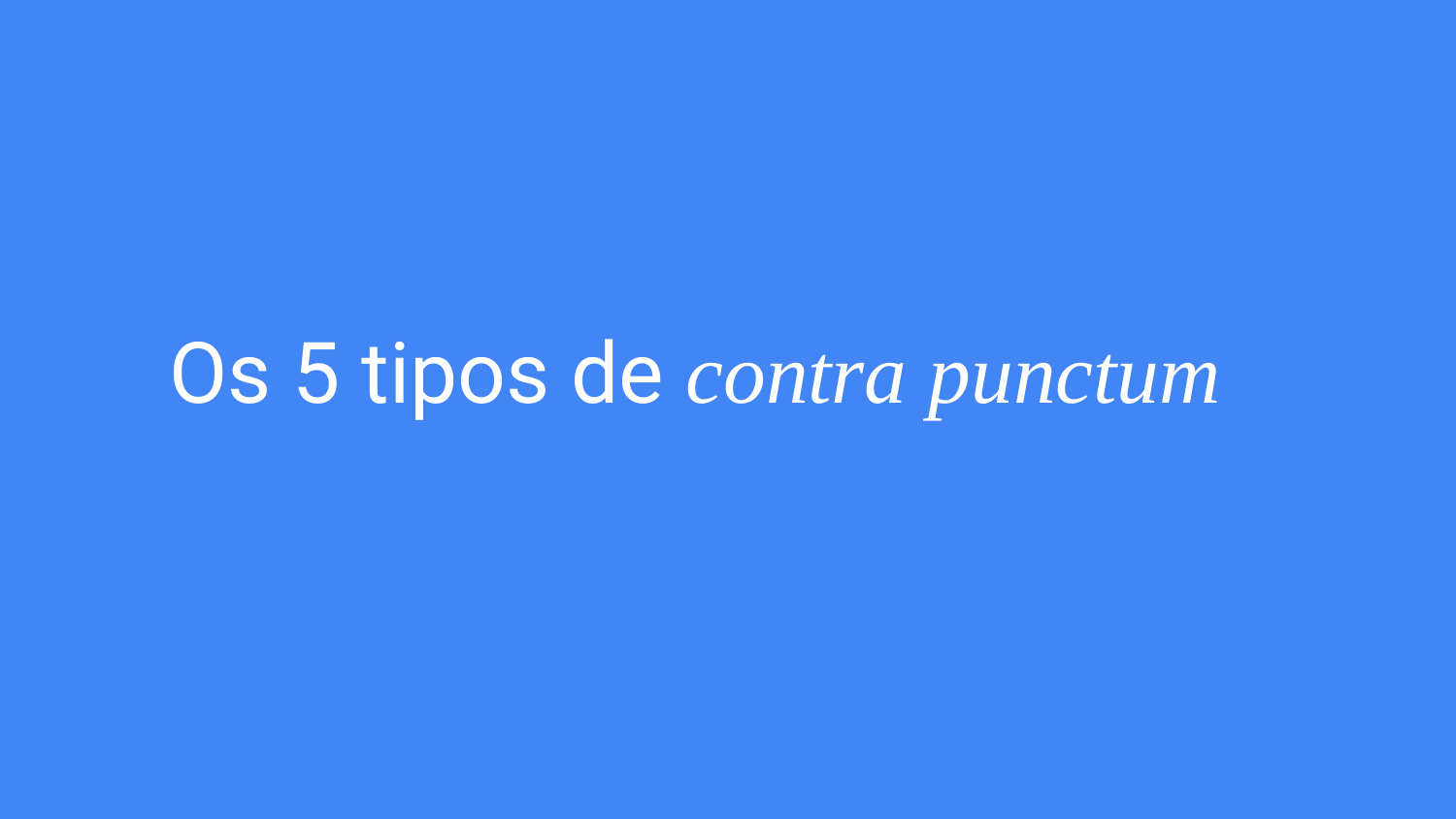

# Os 5 tipos de contra punctum